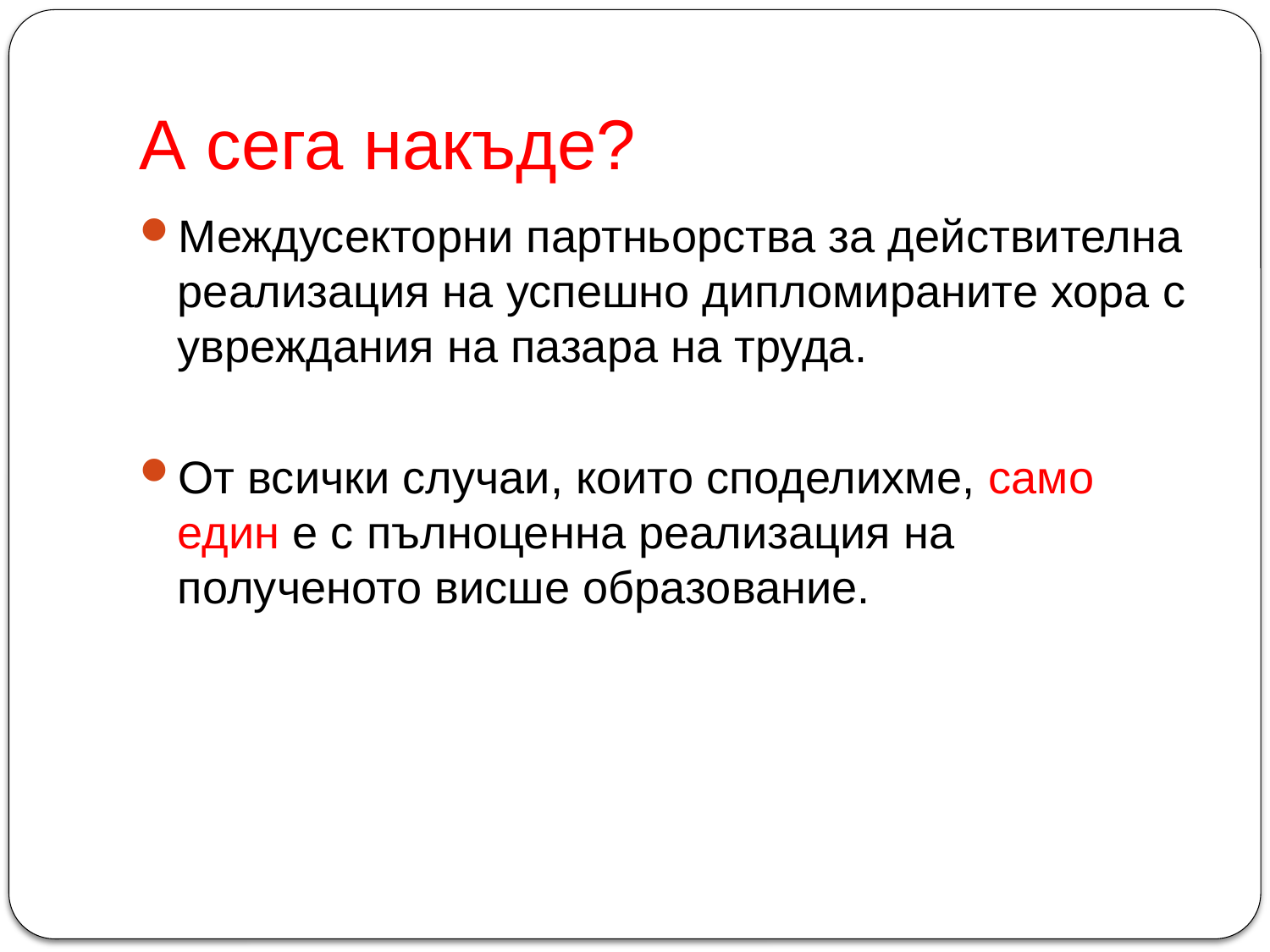

# А сега накъде?
Междусекторни партньорства за действителна реализация на успешно дипломираните хора с увреждания на пазара на труда.

От всички случаи, които споделихме, само един е с пълноценна реализация на полученото висше образование.